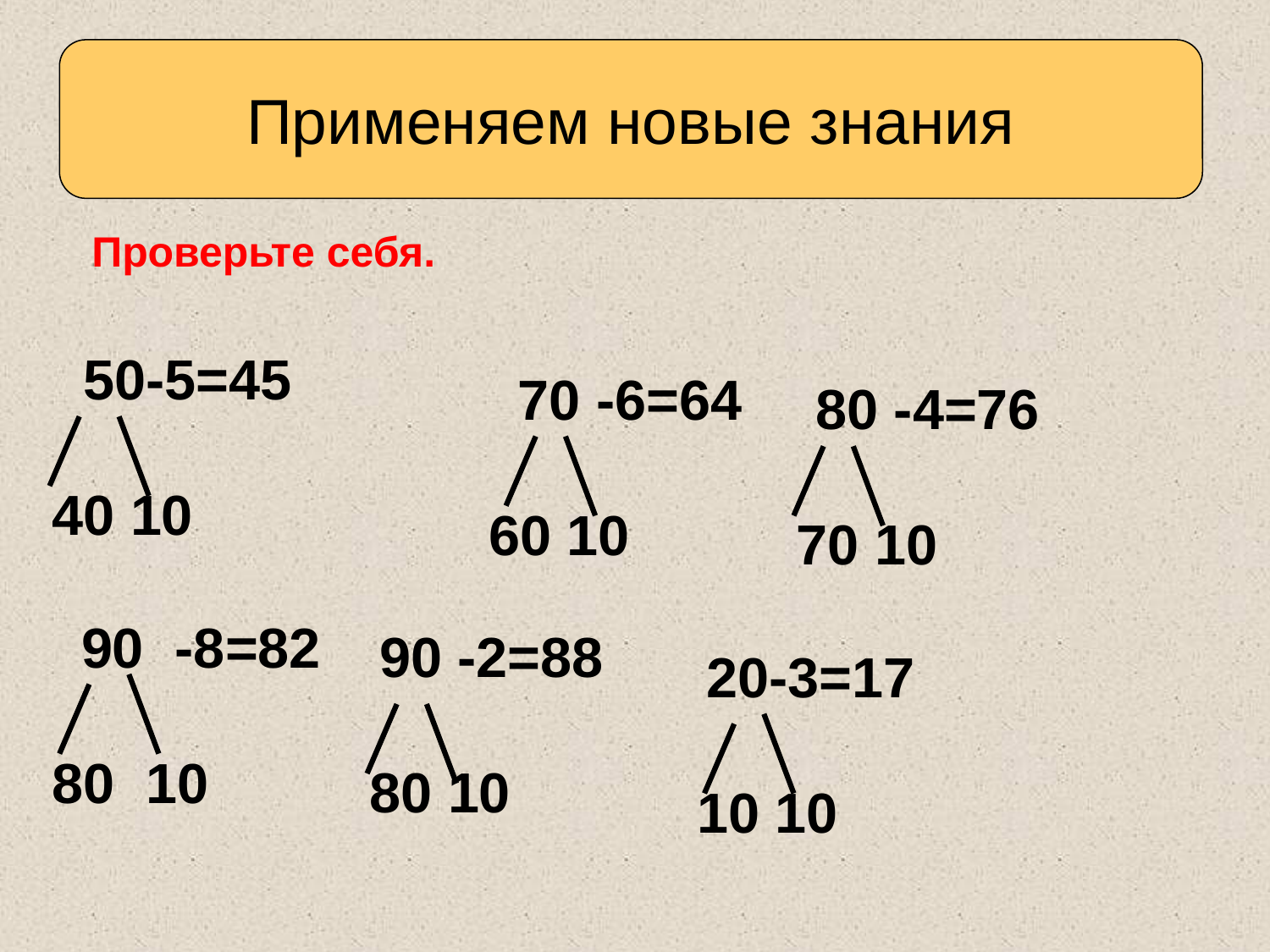

Применяем новые знания
 Проверьте себя.
  50-5=45

40 10

   70 -6=64

60 10

  80 -4=76

70 10
   90  -8=82

80  10
 90 -2=88

80 10
 20-3=17

10 10